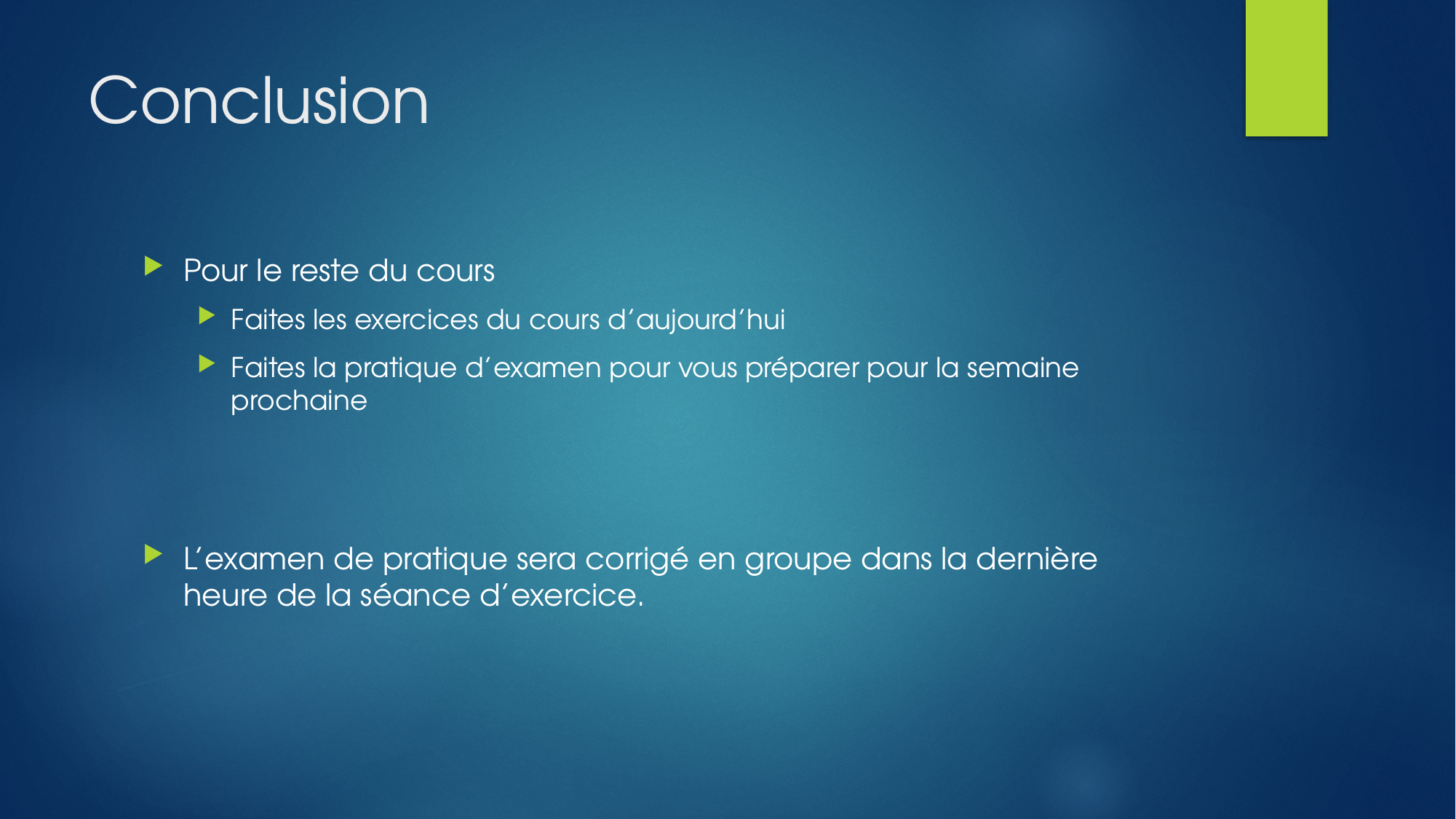

# Conclusion
Pour le reste du cours
Faites les exercices du cours d’aujourd’hui
Faites la pratique d’examen pour vous préparer pour la semaine prochaine

L’examen de pratique sera corrigé en groupe dans la dernière heure de la séance d’exercice.